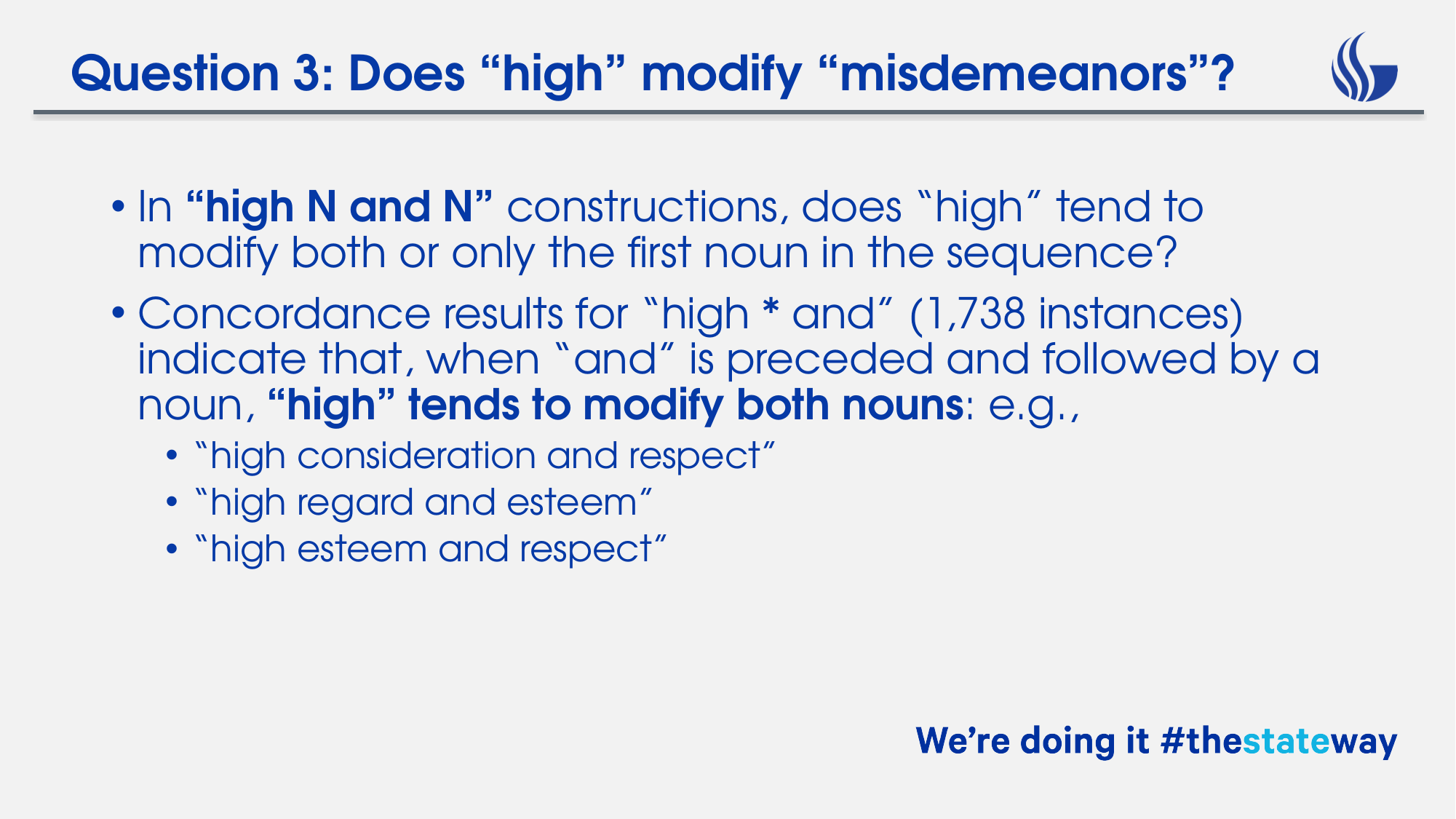

# Question 3: Does “high” modify “misdemeanors”?
In “high N and N” constructions, does “high” tend to modify both or only the first noun in the sequence?
Concordance results for “high * and” (1,738 instances) indicate that, when “and” is preceded and followed by a noun, “high” tends to modify both nouns: e.g.,
“high consideration and respect”
“high regard and esteem”
“high esteem and respect”